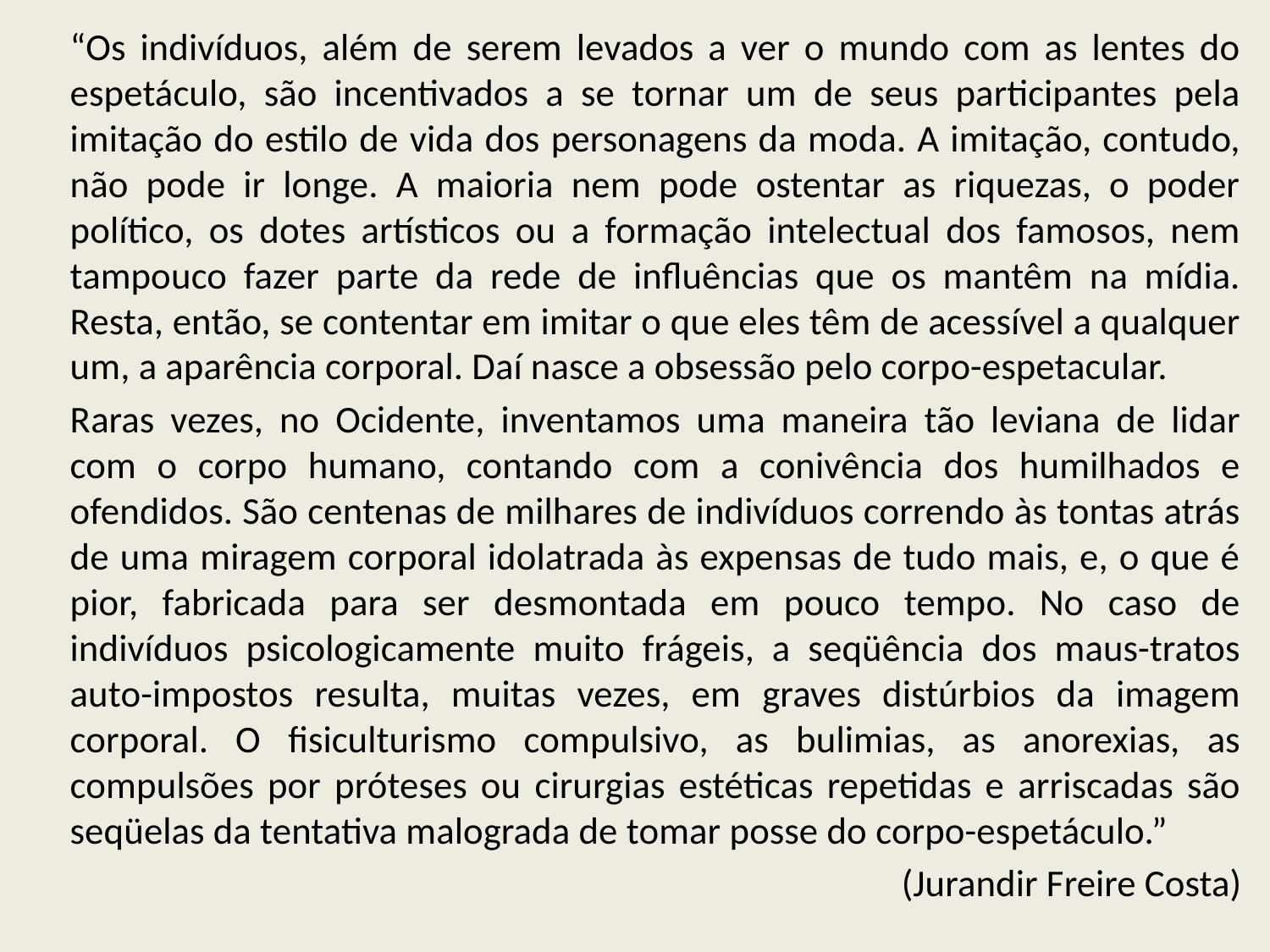

“Os indivíduos, além de serem levados a ver o mundo com as lentes do espetáculo, são incentivados a se tornar um de seus participantes pela imitação do estilo de vida dos personagens da moda. A imitação, contudo, não pode ir longe. A maioria nem pode ostentar as riquezas, o poder político, os dotes artísticos ou a formação intelectual dos famosos, nem tampouco fazer parte da rede de influências que os mantêm na mídia. Resta, então, se contentar em imitar o que eles têm de acessível a qualquer um, a aparência corporal. Daí nasce a obsessão pelo corpo-espetacular.
		Raras vezes, no Ocidente, inventamos uma maneira tão leviana de lidar com o corpo humano, contando com a conivência dos humilhados e ofendidos. São centenas de milhares de indivíduos correndo às tontas atrás de uma miragem corporal idolatrada às expensas de tudo mais, e, o que é pior, fabricada para ser desmontada em pouco tempo. No caso de indivíduos psicologicamente muito frágeis, a seqüência dos maus-tratos auto-impostos resulta, muitas vezes, em graves distúrbios da imagem corporal. O fisiculturismo compulsivo, as bulimias, as anorexias, as compulsões por próteses ou cirurgias estéticas repetidas e arriscadas são seqüelas da tentativa malograda de tomar posse do corpo-espetáculo.”
(Jurandir Freire Costa)